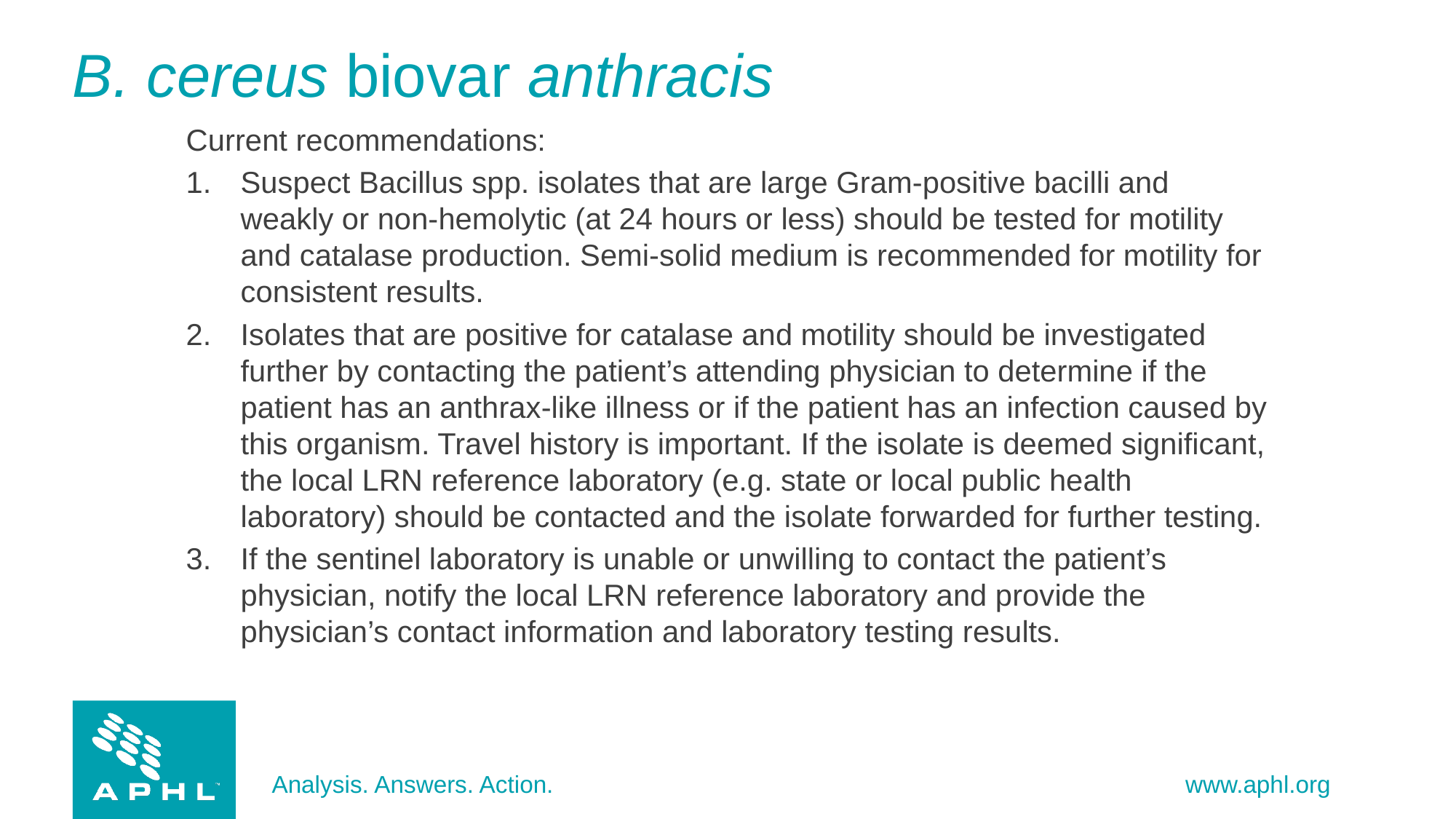

# B. cereus biovar anthracis
Current recommendations:
Suspect Bacillus spp. isolates that are large Gram-positive bacilli and weakly or non-hemolytic (at 24 hours or less) should be tested for motility and catalase production. Semi-solid medium is recommended for motility for consistent results.
Isolates that are positive for catalase and motility should be investigated further by contacting the patient’s attending physician to determine if the patient has an anthrax-like illness or if the patient has an infection caused by this organism. Travel history is important. If the isolate is deemed significant, the local LRN reference laboratory (e.g. state or local public health laboratory) should be contacted and the isolate forwarded for further testing.
If the sentinel laboratory is unable or unwilling to contact the patient’s physician, notify the local LRN reference laboratory and provide the physician’s contact information and laboratory testing results.